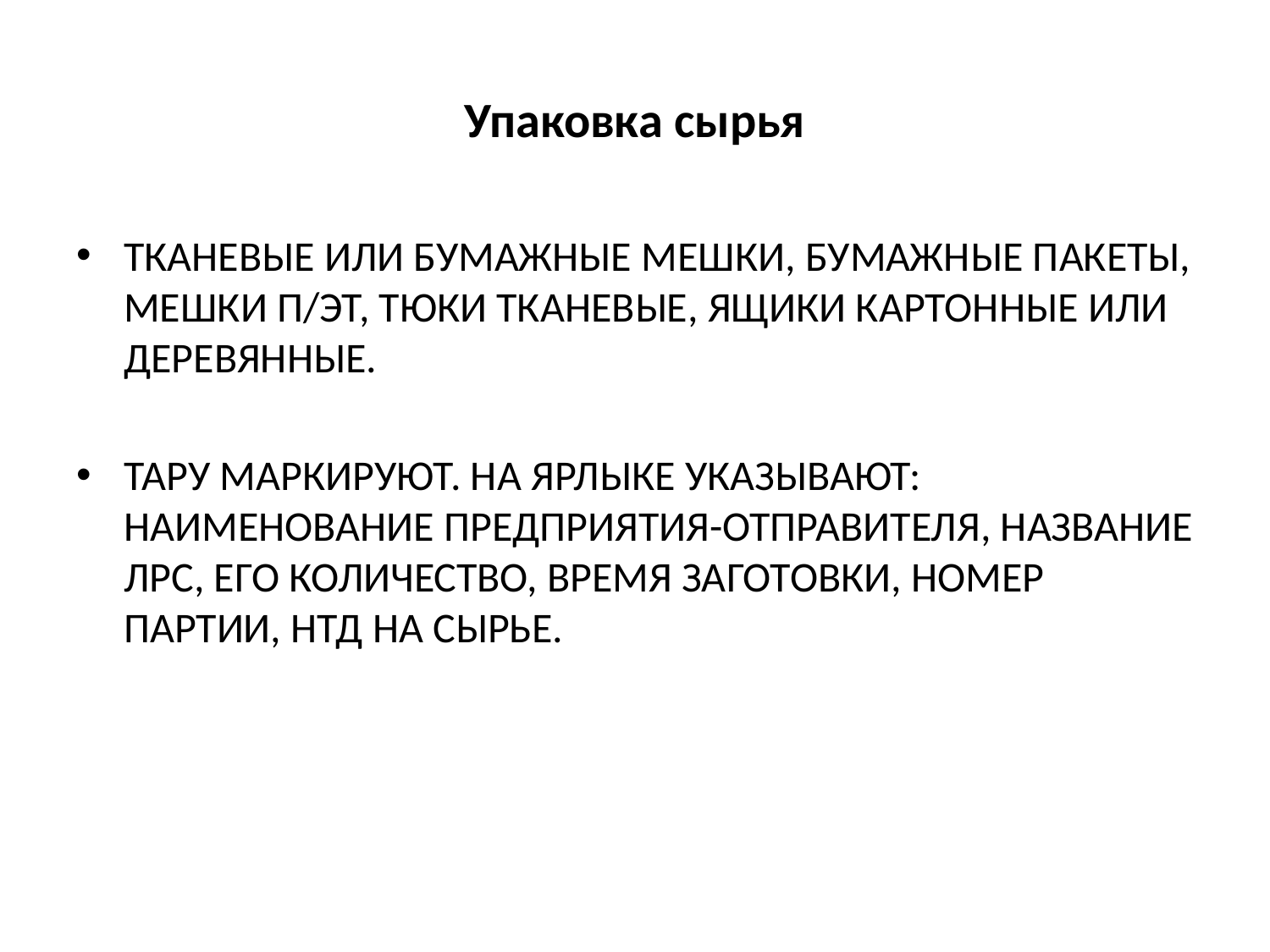

# Упаковка сырья
тканевые или бумажные мешки, бумажные пакеты, мешки п/эт, тюки тканевые, ящики картонные или деревянные.

Тару маркируют. На ярлыке указывают: наименование предприятия-отправителя, название ЛРС, его количество, время заготовки, номер партии, НТД на сырье.